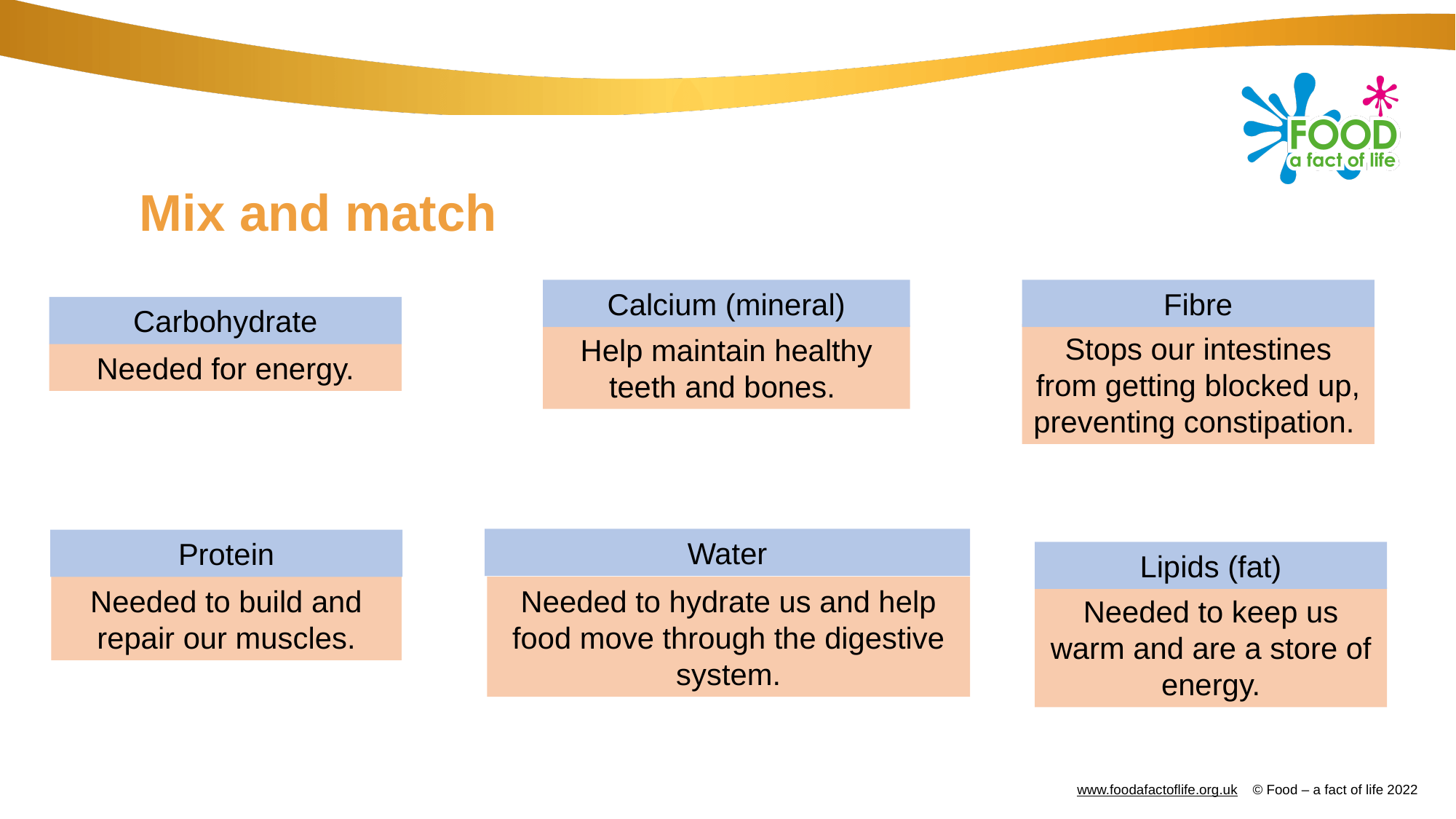

# Mix and match
Calcium (mineral)
Fibre
Carbohydrate
Stops our intestines from getting blocked up, preventing constipation.
Help maintain healthy teeth and bones.
Needed for energy.
Water
Protein
Lipids (fat)
Needed to build and repair our muscles.
Needed to hydrate us and help food move through the digestive system.
Needed to keep us warm and are a store of energy.